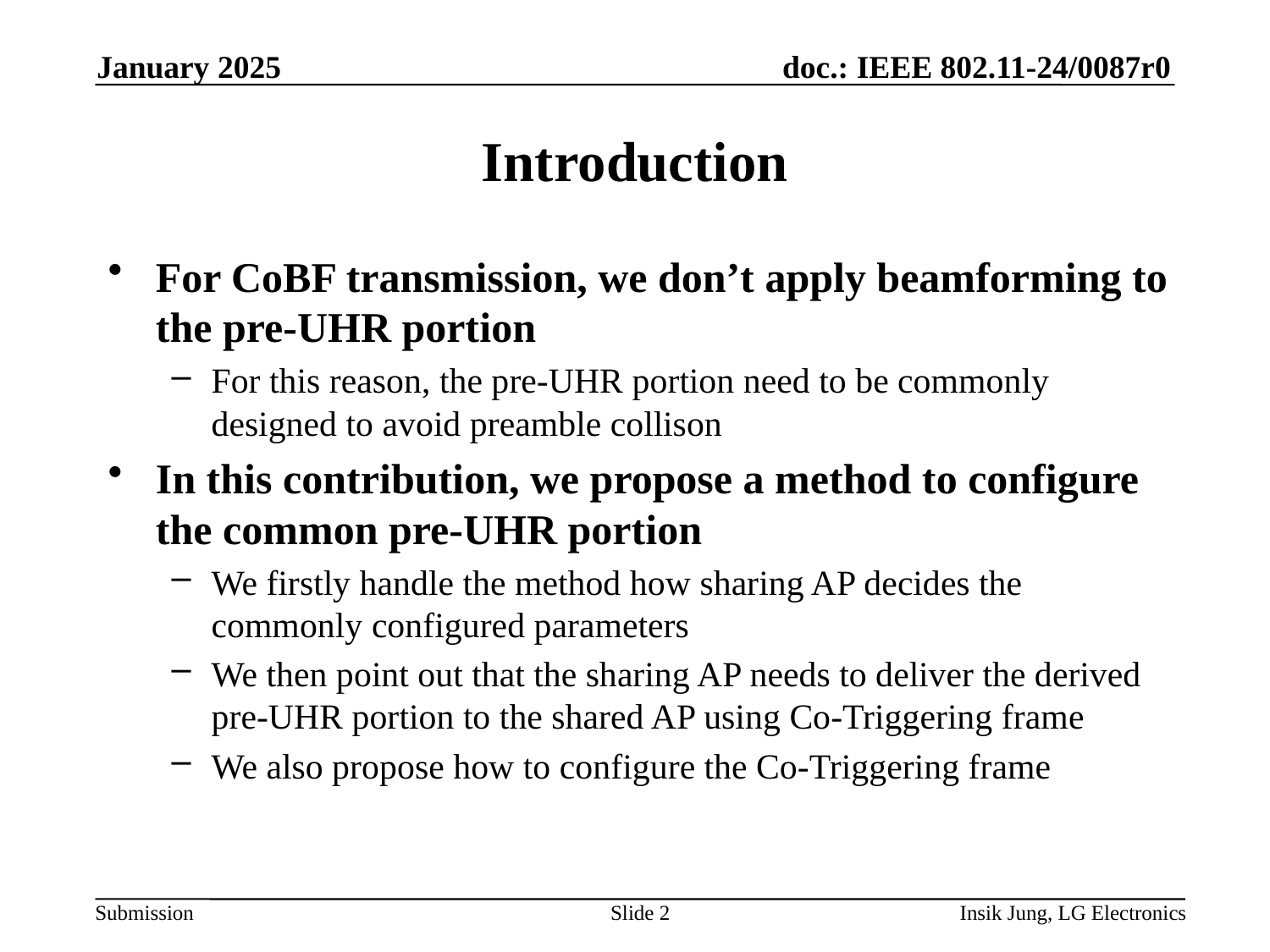

January 2025
# Introduction
For CoBF transmission, we don’t apply beamforming to the pre-UHR portion
For this reason, the pre-UHR portion need to be commonly designed to avoid preamble collison
In this contribution, we propose a method to configure the common pre-UHR portion
We firstly handle the method how sharing AP decides the commonly configured parameters
We then point out that the sharing AP needs to deliver the derived pre-UHR portion to the shared AP using Co-Triggering frame
We also propose how to configure the Co-Triggering frame

Slide 2
Insik Jung, LG Electronics